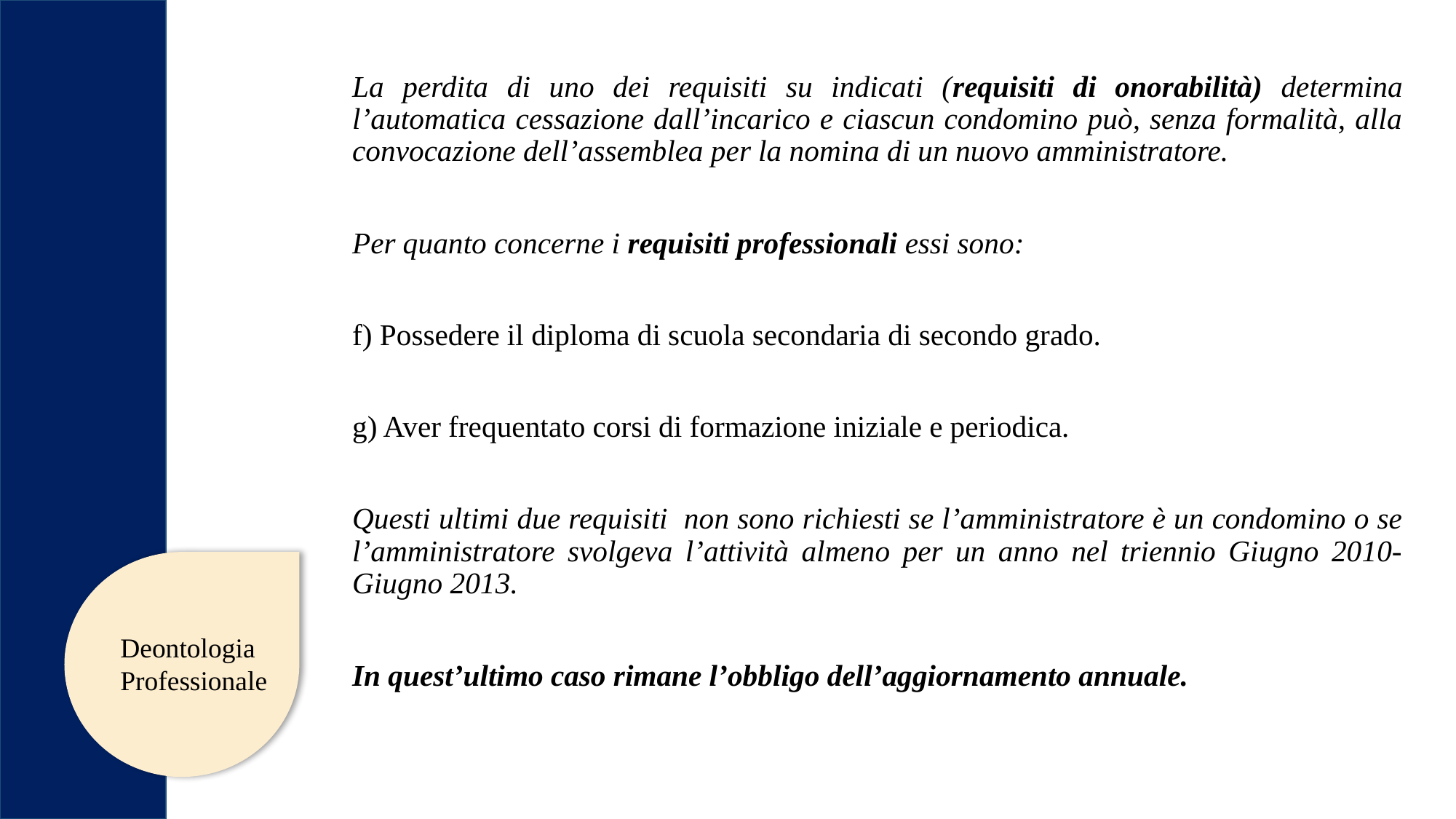

La perdita di uno dei requisiti su indicati (requisiti di onorabilità) determina l’automatica cessazione dall’incarico e ciascun condomino può, senza formalità, alla convocazione dell’assemblea per la nomina di un nuovo amministratore.

Per quanto concerne i requisiti professionali essi sono:

f) Possedere il diploma di scuola secondaria di secondo grado.

g) Aver frequentato corsi di formazione iniziale e periodica.

Questi ultimi due requisiti  non sono richiesti se l’amministratore è un condomino o se l’amministratore svolgeva l’attività almeno per un anno nel triennio Giugno 2010- Giugno 2013.

In quest’ultimo caso rimane l’obbligo dell’aggiornamento annuale.

Deontologia
Professionale